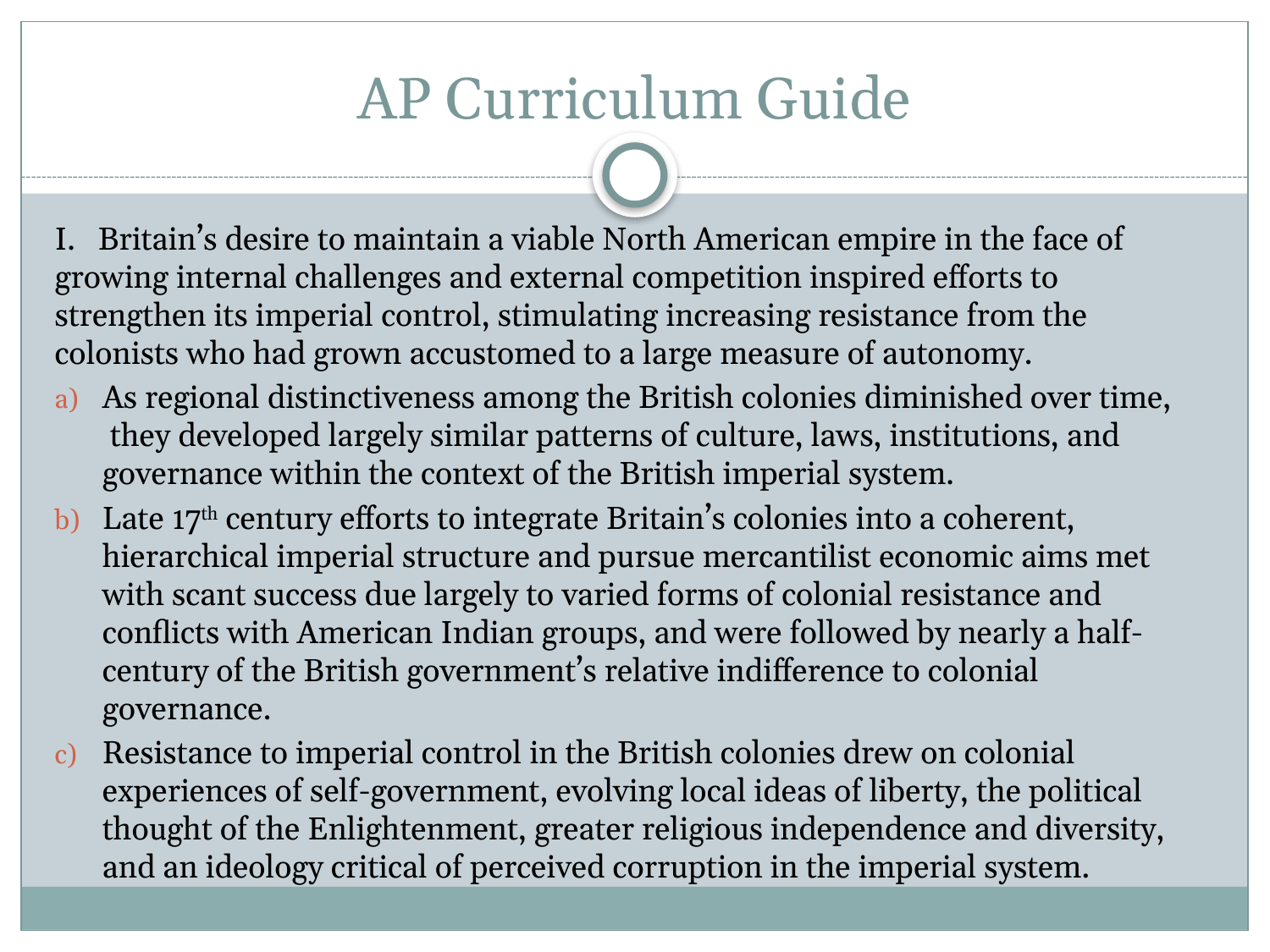

# AP Curriculum Guide
I.   Britain’s desire to maintain a viable North American empire in the face of growing internal challenges and external competition inspired efforts to strengthen its imperial control, stimulating increasing resistance from the colonists who had grown accustomed to a large measure of autonomy.
As regional distinctiveness among the British colonies diminished over time,      they developed largely similar patterns of culture, laws, institutions, and governance within the context of the British imperial system.
Late 17th century efforts to integrate Britain’s colonies into a coherent, hierarchical imperial structure and pursue mercantilist economic aims met with scant success due largely to varied forms of colonial resistance and conflicts with American Indian groups, and were followed by nearly a half-century of the British government’s relative indifference to colonial governance.
Resistance to imperial control in the British colonies drew on colonial experiences of self-government, evolving local ideas of liberty, the political thought of the Enlightenment, greater religious independence and diversity, and an ideology critical of perceived corruption in the imperial system.